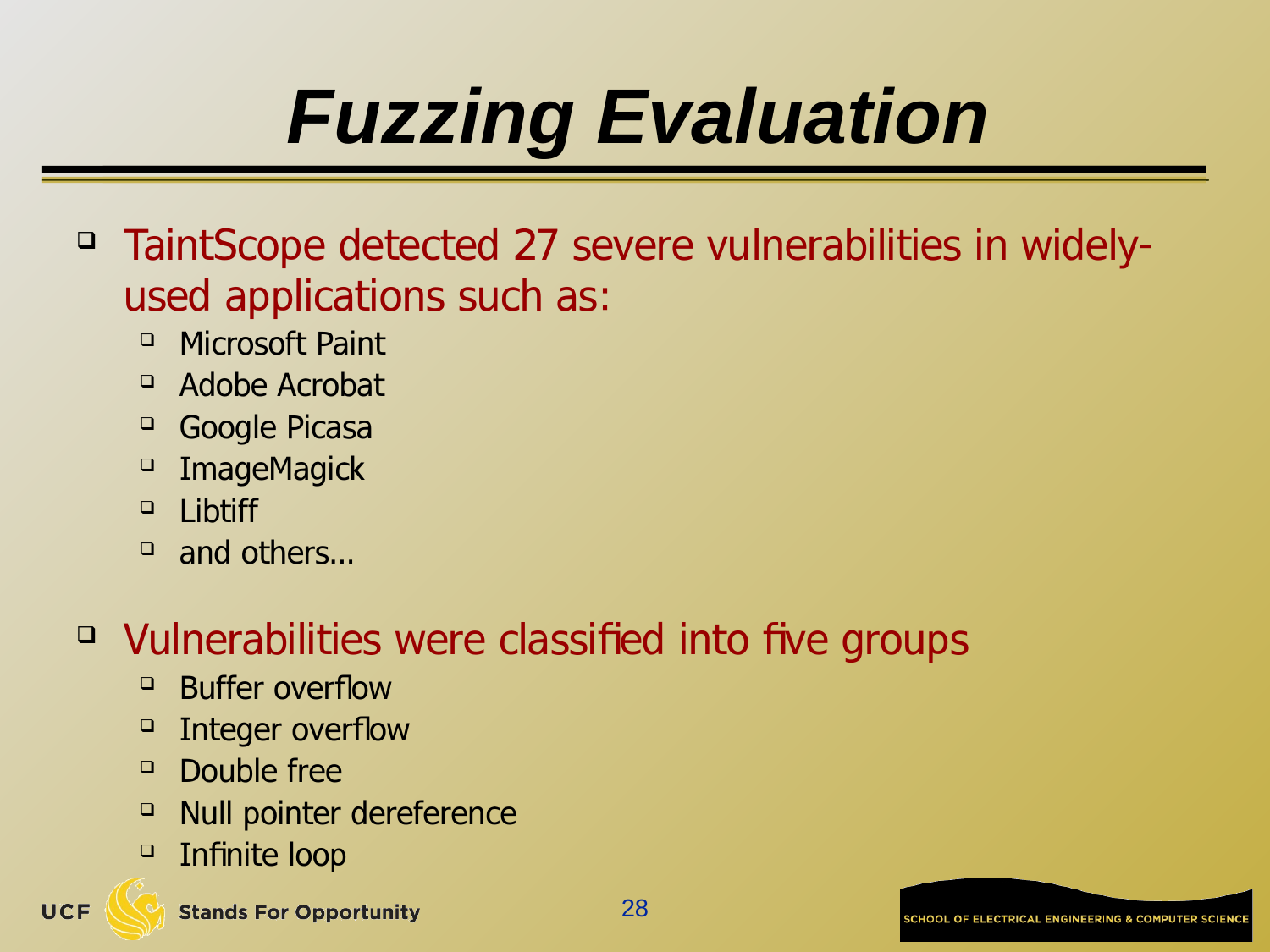

# Fuzzing Evaluation
TaintScope detected 27 severe vulnerabilities in widely-used applications such as:
Microsoft Paint
Adobe Acrobat
Google Picasa
ImageMagick
Libtiff
and others…

Vulnerabilities were classified into five groups
Buffer overflow
Integer overflow
Double free
Null pointer dereference
Infinite loop

28